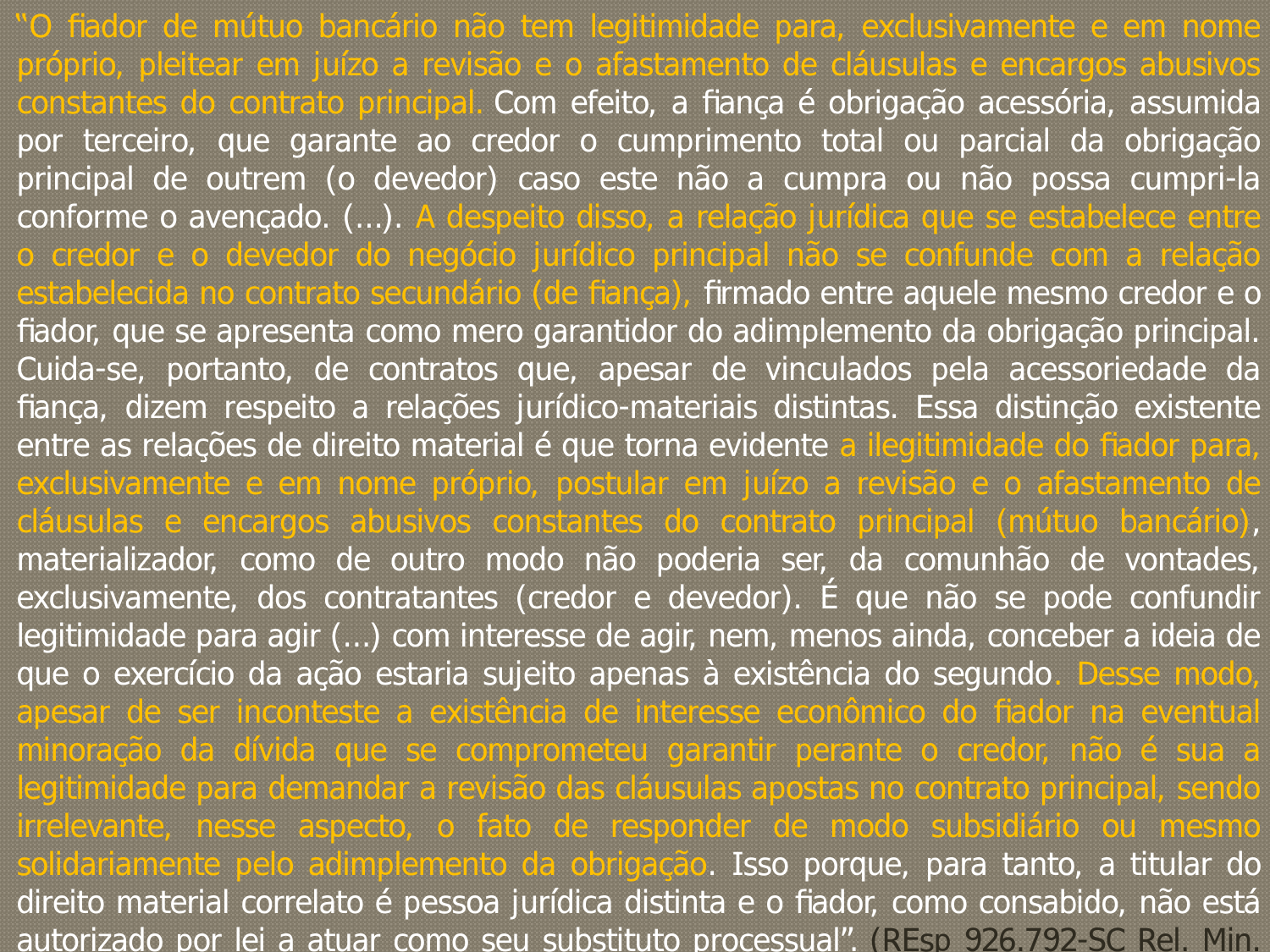

“O fiador de mútuo bancário não tem legitimidade para, exclusivamente e em nome próprio, pleitear em juízo a revisão e o afastamento de cláusulas e encargos abusivos constantes do contrato principal. Com efeito, a fiança é obrigação acessória, assumida por terceiro, que garante ao credor o cumprimento total ou parcial da obrigação principal de outrem (o devedor) caso este não a cumpra ou não possa cumpri-la conforme o avençado. (...). A despeito disso, a relação jurídica que se estabelece entre o credor e o devedor do negócio jurídico principal não se confunde com a relação estabelecida no contrato secundário (de fiança), firmado entre aquele mesmo credor e o fiador, que se apresenta como mero garantidor do adimplemento da obrigação principal. Cuida-se, portanto, de contratos que, apesar de vinculados pela acessoriedade da fiança, dizem respeito a relações jurídico-materiais distintas. Essa distinção existente entre as relações de direito material é que torna evidente a ilegitimidade do fiador para, exclusivamente e em nome próprio, postular em juízo a revisão e o afastamento de cláusulas e encargos abusivos constantes do contrato principal (mútuo bancário), materializador, como de outro modo não poderia ser, da comunhão de vontades, exclusivamente, dos contratantes (credor e devedor). É que não se pode confundir legitimidade para agir (...) com interesse de agir, nem, menos ainda, conceber a ideia de que o exercício da ação estaria sujeito apenas à existência do segundo. Desse modo, apesar de ser inconteste a existência de interesse econômico do fiador na eventual minoração da dívida que se comprometeu garantir perante o credor, não é sua a legitimidade para demandar a revisão das cláusulas apostas no contrato principal, sendo irrelevante, nesse aspecto, o fato de responder de modo subsidiário ou mesmo solidariamente pelo adimplemento da obrigação. Isso porque, para tanto, a titular do direito material correlato é pessoa jurídica distinta e o fiador, como consabido, não está autorizado por lei a atuar como seu substituto processual”. (REsp 926.792-SC Rel. Min. Ricardo Villas Bôas Cueva, julgado em 14/4/2015, DJe 17/4/2015).